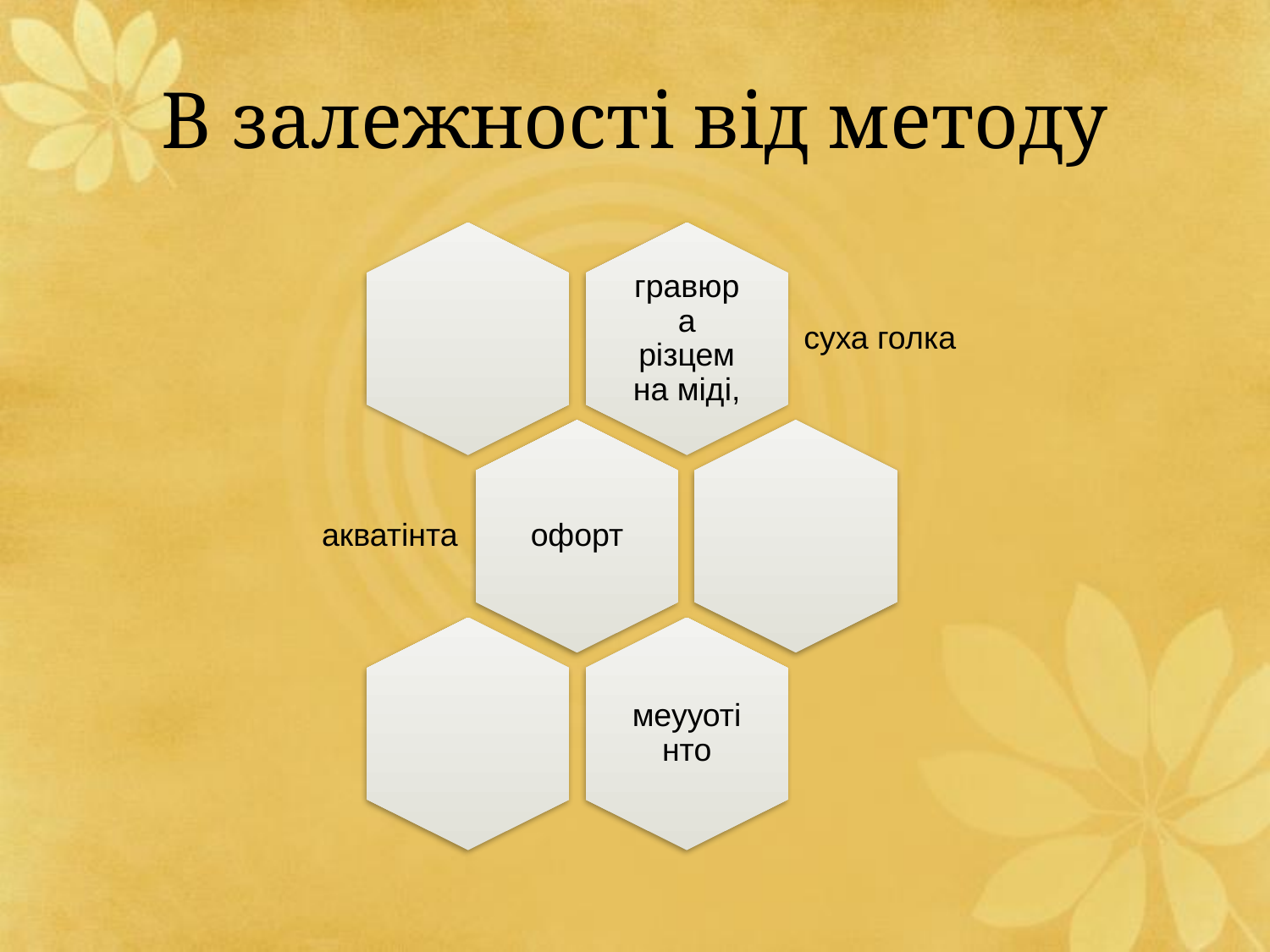

# В залежності від методу
гравюра різцем на міді,
суха голка

офорт
акватінта

меууотінто